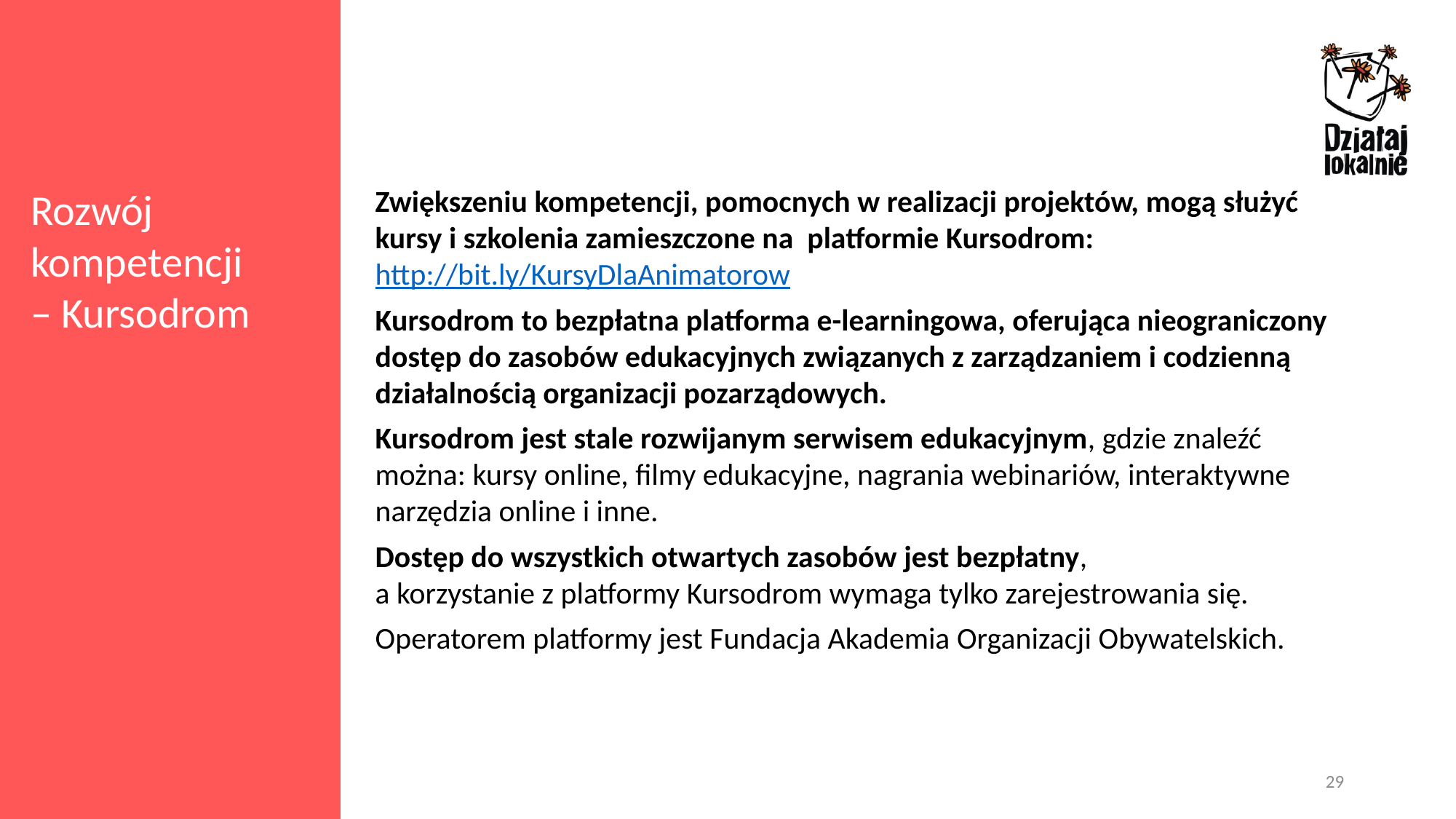

Zwiększeniu kompetencji, pomocnych w realizacji projektów, mogą służyć kursy i szkolenia zamieszczone na  platformie Kursodrom: http://bit.ly/KursyDlaAnimatorow
Kursodrom to bezpłatna platforma e-learningowa, oferująca nieograniczony dostęp do zasobów edukacyjnych związanych z zarządzaniem i codzienną działalnością organizacji pozarządowych.
Kursodrom jest stale rozwijanym serwisem edukacyjnym, gdzie znaleźć można: kursy online, filmy edukacyjne, nagrania webinariów, interaktywne narzędzia online i inne.
Dostęp do wszystkich otwartych zasobów jest bezpłatny,
a korzystanie z platformy Kursodrom wymaga tylko zarejestrowania się.
Operatorem platformy jest Fundacja Akademia Organizacji Obywatelskich.
Rozwój kompetencji
– Kursodrom
29